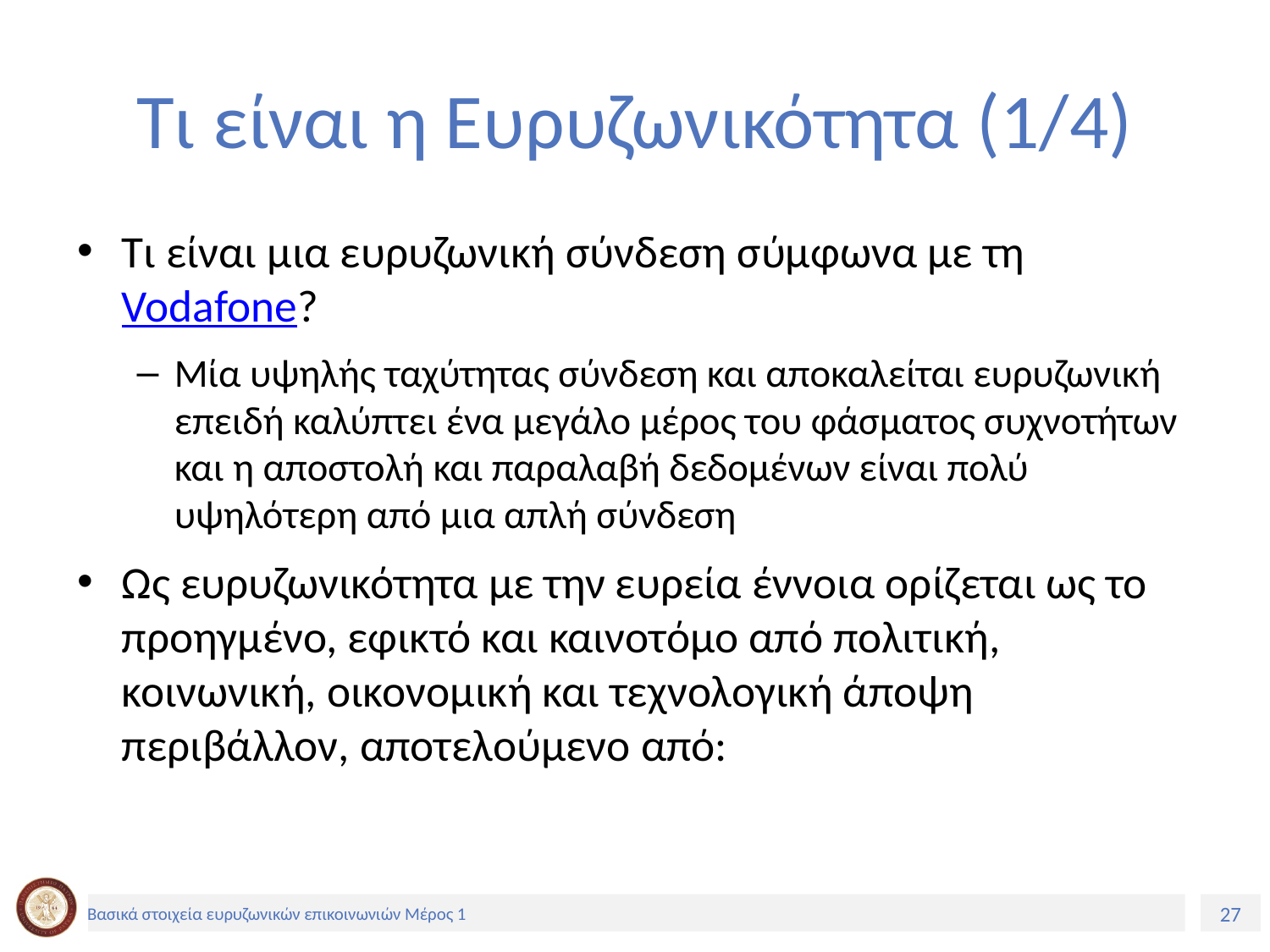

# Τι είναι η Ευρυζωνικότητα (1/4)
Τι είναι μια ευρυζωνική σύνδεση σύμφωνα με τη Vodafone?
Μία υψηλής ταχύτητας σύνδεση και αποκαλείται ευρυζωνική επειδή καλύπτει ένα μεγάλο μέρος του φάσματος συχνοτήτων και η αποστολή και παραλαβή δεδομένων είναι πολύ υψηλότερη από μια απλή σύνδεση
Ως ευρυζωνικότητα με την ευρεία έννοια ορίζεται ως το προηγμένο, εφικτό και καινοτόμο από πολιτική, κοινωνική, οικονομική και τεχνολογική άποψη περιβάλλον, αποτελούμενο από: